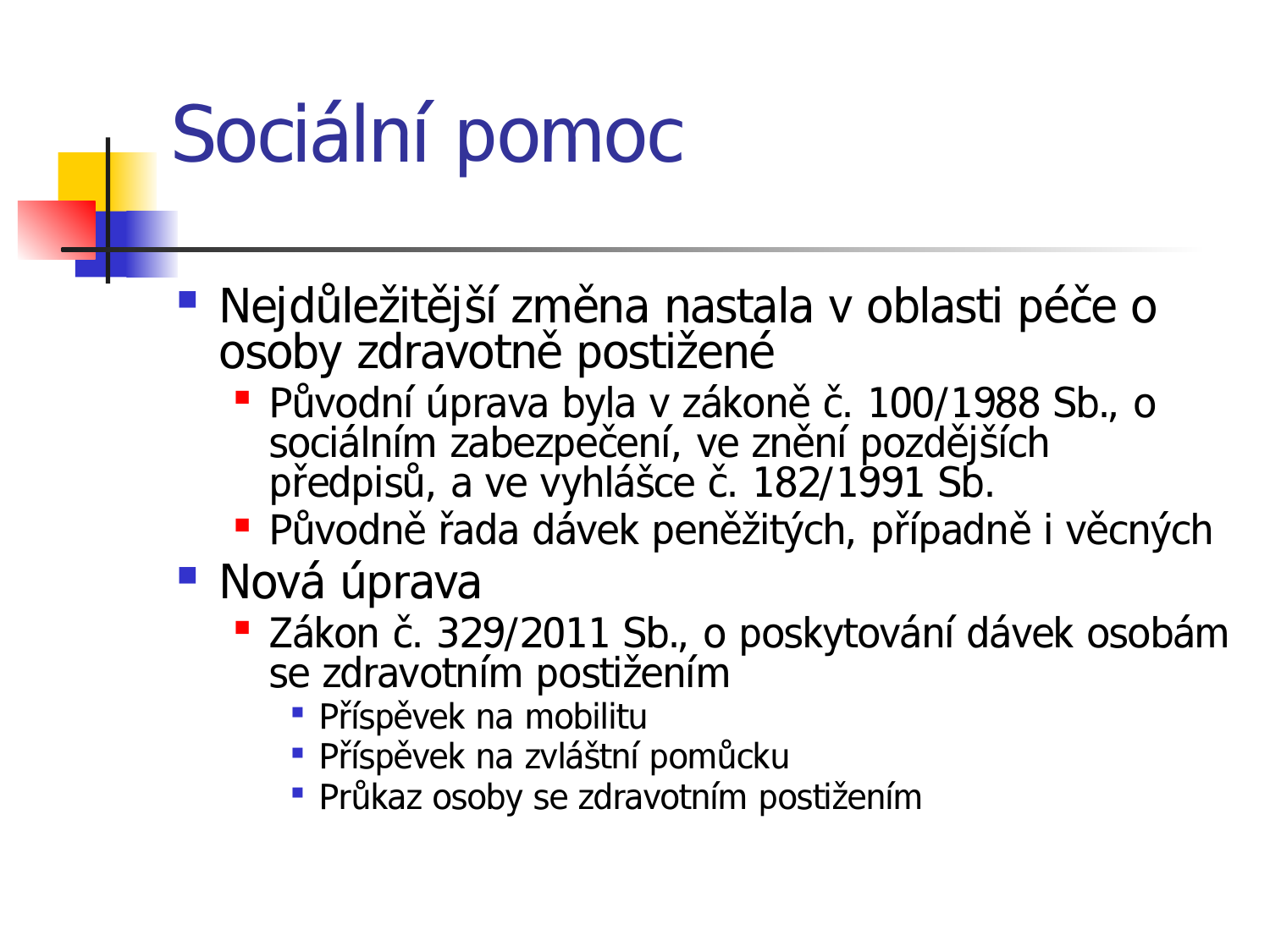

Sociální pomoc
Nejdůležitější změna nastala v oblasti péče o osoby zdravotně postižené
Původní úprava byla v zákoně č. 100/1988 Sb., o sociálním zabezpečení, ve znění pozdějších předpisů, a ve vyhlášce č. 182/1991 Sb.
Původně řada dávek peněžitých, případně i věcných
Nová úprava
Zákon č. 329/2011 Sb., o poskytování dávek osobám se zdravotním postižením
Příspěvek na mobilitu
Příspěvek na zvláštní pomůcku
Průkaz osoby se zdravotním postižením